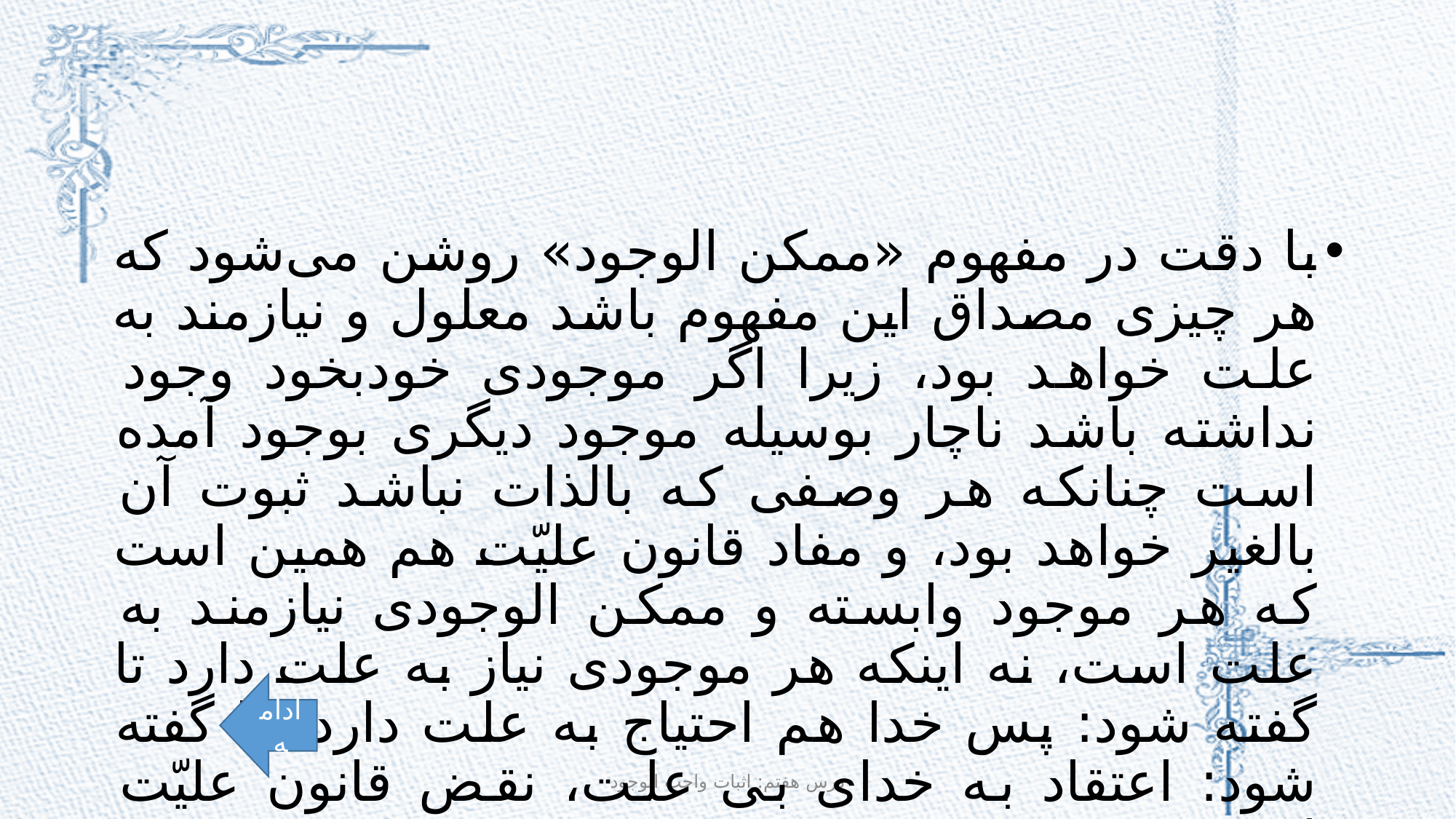

#
با دقت در مفهوم «ممكن الوجود» روشن مى‌شود كه هر چيزى مصداق اين مفهوم باشد معلول و نيازمند به علت خواهد بود، زيرا اگر موجودى خودبخود وجود نداشته باشد ناچار بوسيله موجود ديگرى بوجود آمده است چنانكه هر وصفى كه بالذات نباشد ثبوت آن بالغير خواهد بود، و مفاد قانون عليّت هم همين است كه هر موجود وابسته و ممكن الوجودى نيازمند به علت است، نه اينكه هر موجودى نياز به علت دارد تا گفته شود: پس خدا هم احتياج به علت دارد، يا گفته شود: اعتقاد به خداى بى علت، نقض قانون عليّت است!

ادامه
درس هفتم: اثبات واجب الوجود